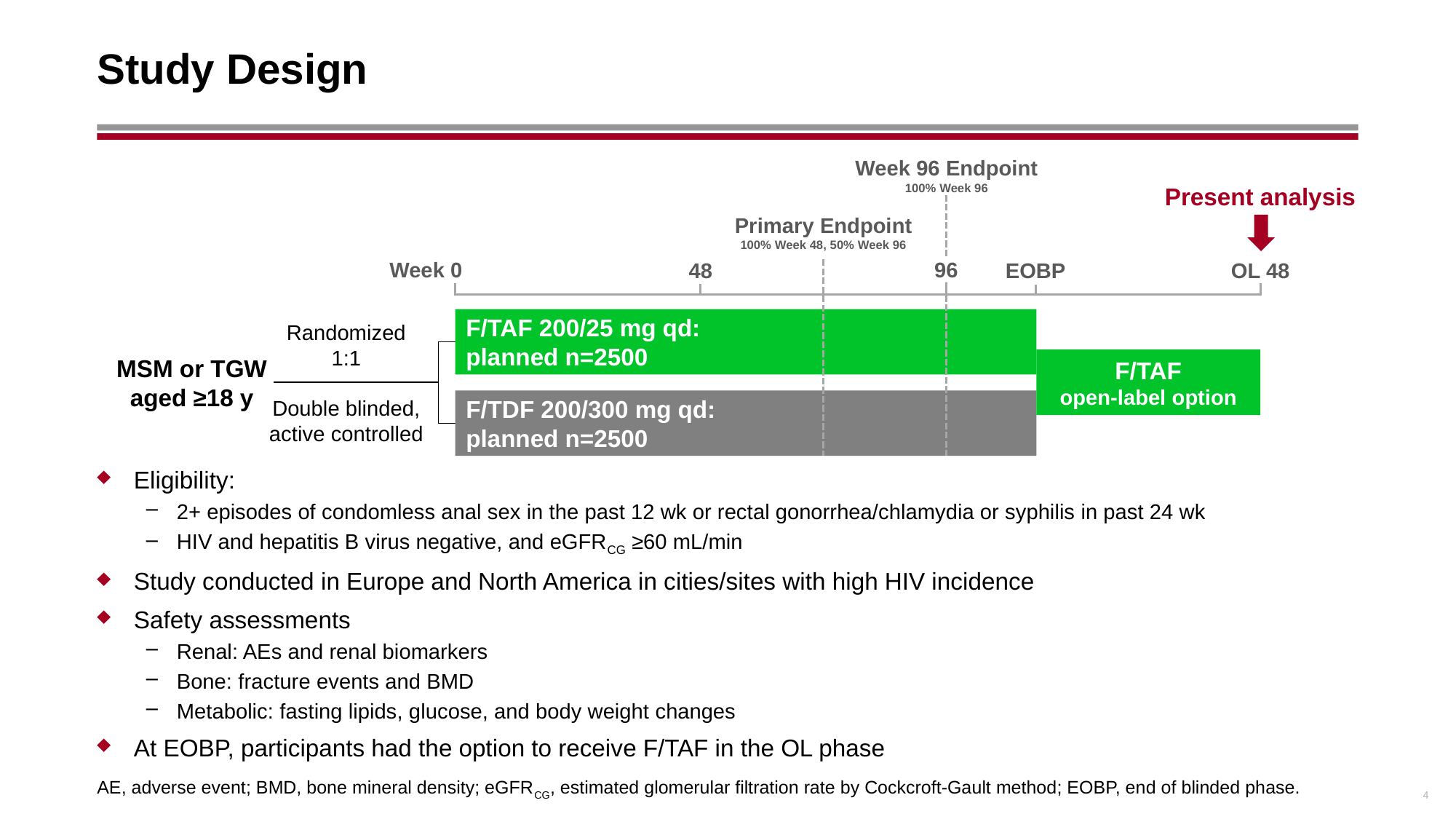

# Study Design
Week 96 Endpoint
100% Week 96
Present analysis
Primary Endpoint
100% Week 48, 50% Week 96

Week 0
48
96
EOBP
OL 48

Randomized
1:1

Double blinded,
active controlled
F/TAF 200/25 mg qd:
planned n=2500
MSM or TGW
aged ≥18 y
F/TAF
open-label option

F/TDF 200/300 mg qd:
planned n=2500
Eligibility:
2+ episodes of condomless anal sex in the past 12 wk or rectal gonorrhea/chlamydia or syphilis in past 24 wk
HIV and hepatitis B virus negative, and eGFRCG ≥60 mL/min
Study conducted in Europe and North America in cities/sites with high HIV incidence
Safety assessments
Renal: AEs and renal biomarkers
Bone: fracture events and BMD
Metabolic: fasting lipids, glucose, and body weight changes
At EOBP, participants had the option to receive F/TAF in the OL phase
4
AE, adverse event; BMD, bone mineral density; eGFRCG, estimated glomerular filtration rate by Cockcroft-Gault method; EOBP, end of blinded phase.